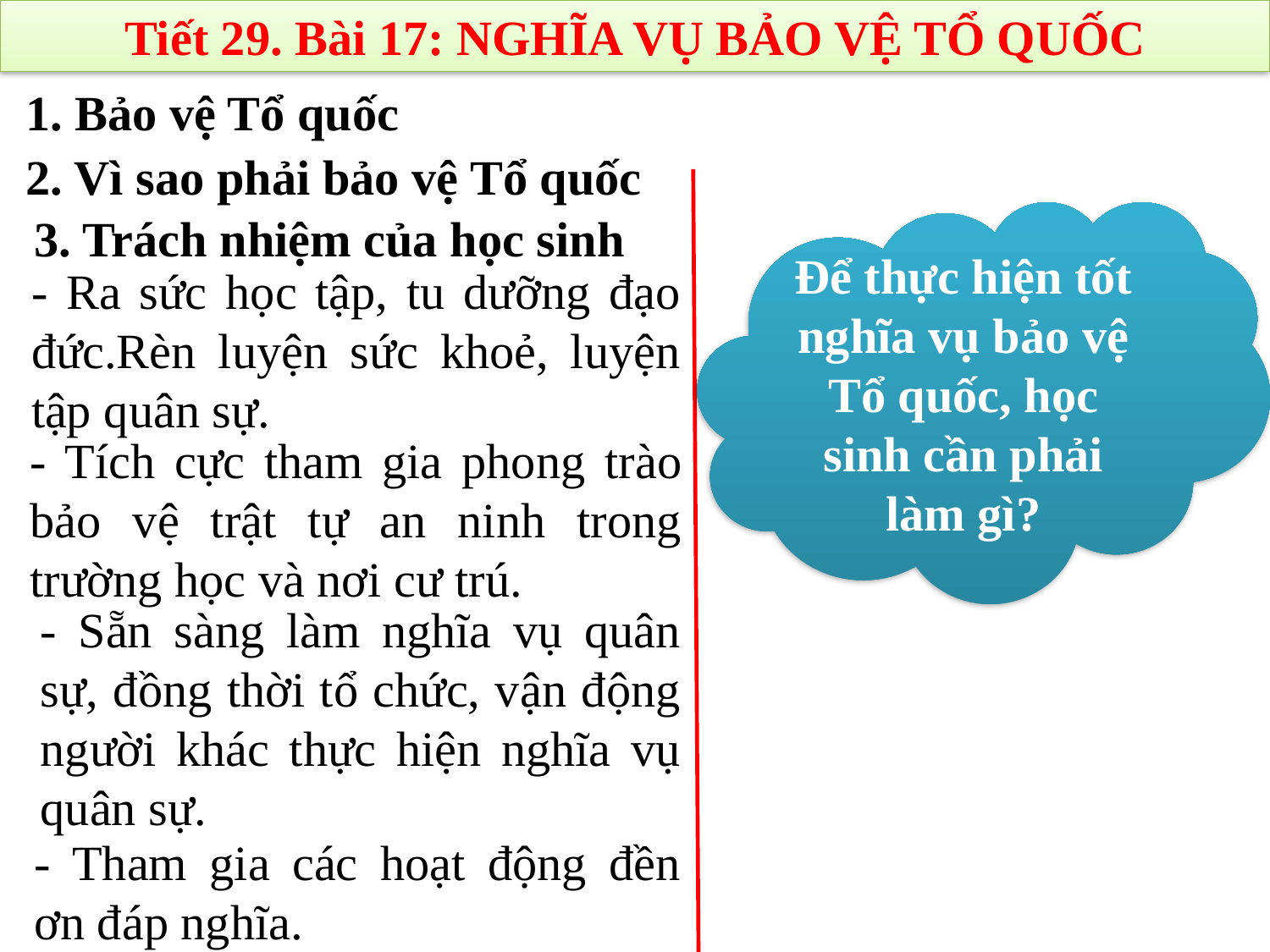

Tiết 29. Bài 17: NGHĨA VỤ BẢO VỆ TỔ QUỐC
1. Bảo vệ Tổ quốc
2. Vì sao phải bảo vệ Tổ quốc

3. Trách nhiệm của học sinh
Để thực hiện tốt nghĩa vụ bảo vệ Tổ quốc, học sinh cần phải làm gì?
- Ra sức học tập, tu dưỡng đạo đức.Rèn luyện sức khoẻ, luyện tập quân sự.
- Tích cực tham gia phong trào bảo vệ trật tự an ninh trong trường học và nơi cư trú.
- Sẵn sàng làm nghĩa vụ quân sự, đồng thời tổ chức, vận động người khác thực hiện nghĩa vụ quân sự.
- Tham gia các hoạt động đền ơn đáp nghĩa.